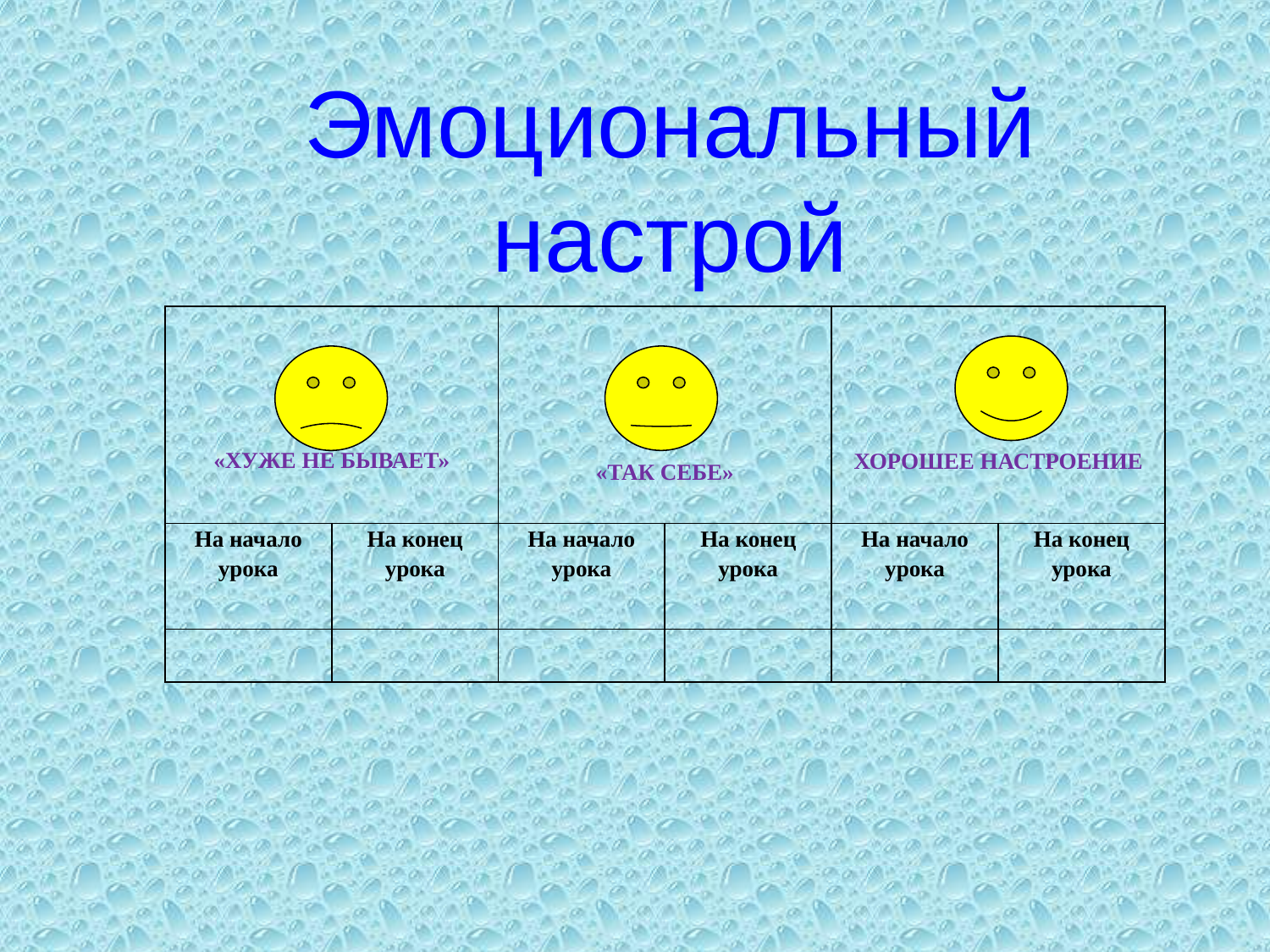

Эмоциональный настрой
| «ХУЖЕ НЕ БЫВАЕТ» |  | «ТАК СЕБЕ» |  | ХОРОШЕЕ НАСТРОЕНИЕ |  |
| --- | --- | --- | --- | --- | --- |
| На начало урока | На конец урока | На начало урока | На конец урока | На начало урока | На конец урока |
|  |  |  |  |  |  |